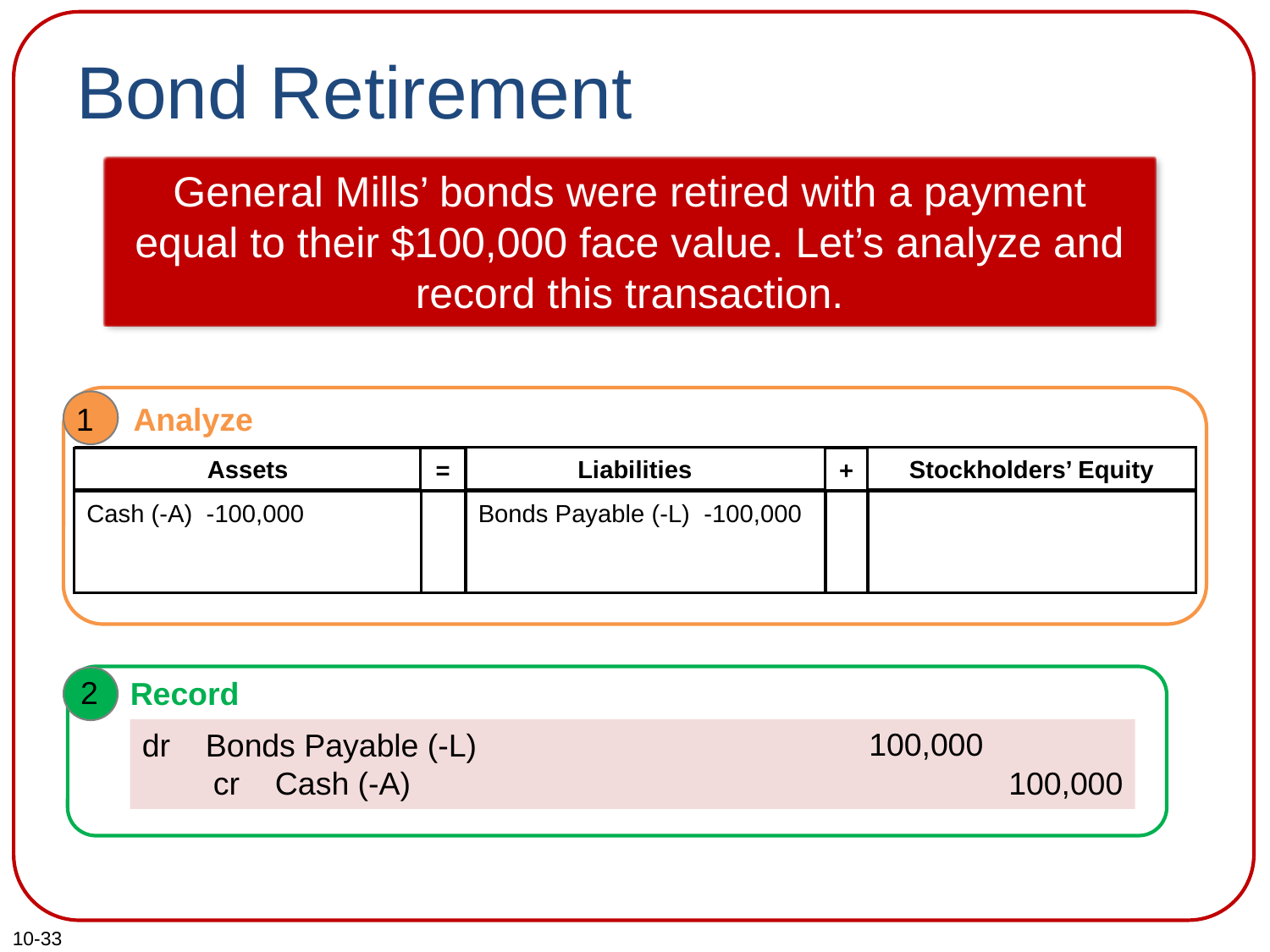

# Bond Retirement
General Mills’ bonds were retired with a payment equal to their $100,000 face value. Let’s analyze and record this transaction.

1
Analyze
Stockholders’ Equity
Liabilities
Assets
=
+
Cash (-A)  -100,000

Bonds Payable (-L)  -100,000

2

Record
100,000

100,000
dr    Bonds Payable (-L)
        cr    Cash (-A)